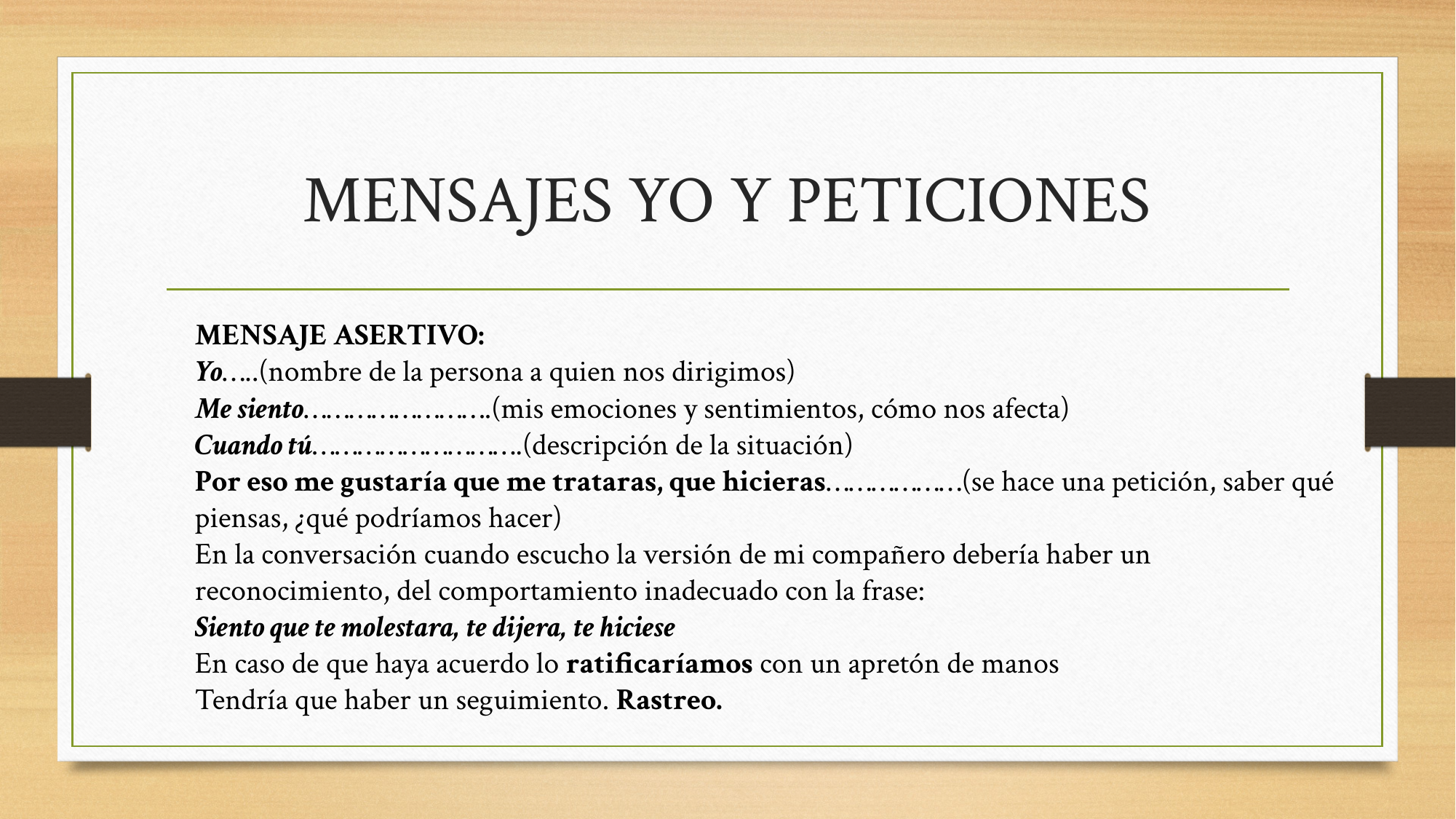

# MENSAJES YO Y PETICIONES
MENSAJE ASERTIVO:
Yo…..(nombre de la persona a quien nos dirigimos)
Me siento…………………….(mis emociones y sentimientos, cómo nos afecta)
Cuando tú……………………….(descripción de la situación)
Por eso me gustaría que me trataras, que hicieras………………(se hace una petición, saber qué piensas, ¿qué podríamos hacer)
En la conversación cuando escucho la versión de mi compañero debería haber un reconocimiento, del comportamiento inadecuado con la frase:
Siento que te molestara, te dijera, te hiciese
En caso de que haya acuerdo lo ratificaríamos con un apretón de manos
Tendría que haber un seguimiento. Rastreo.